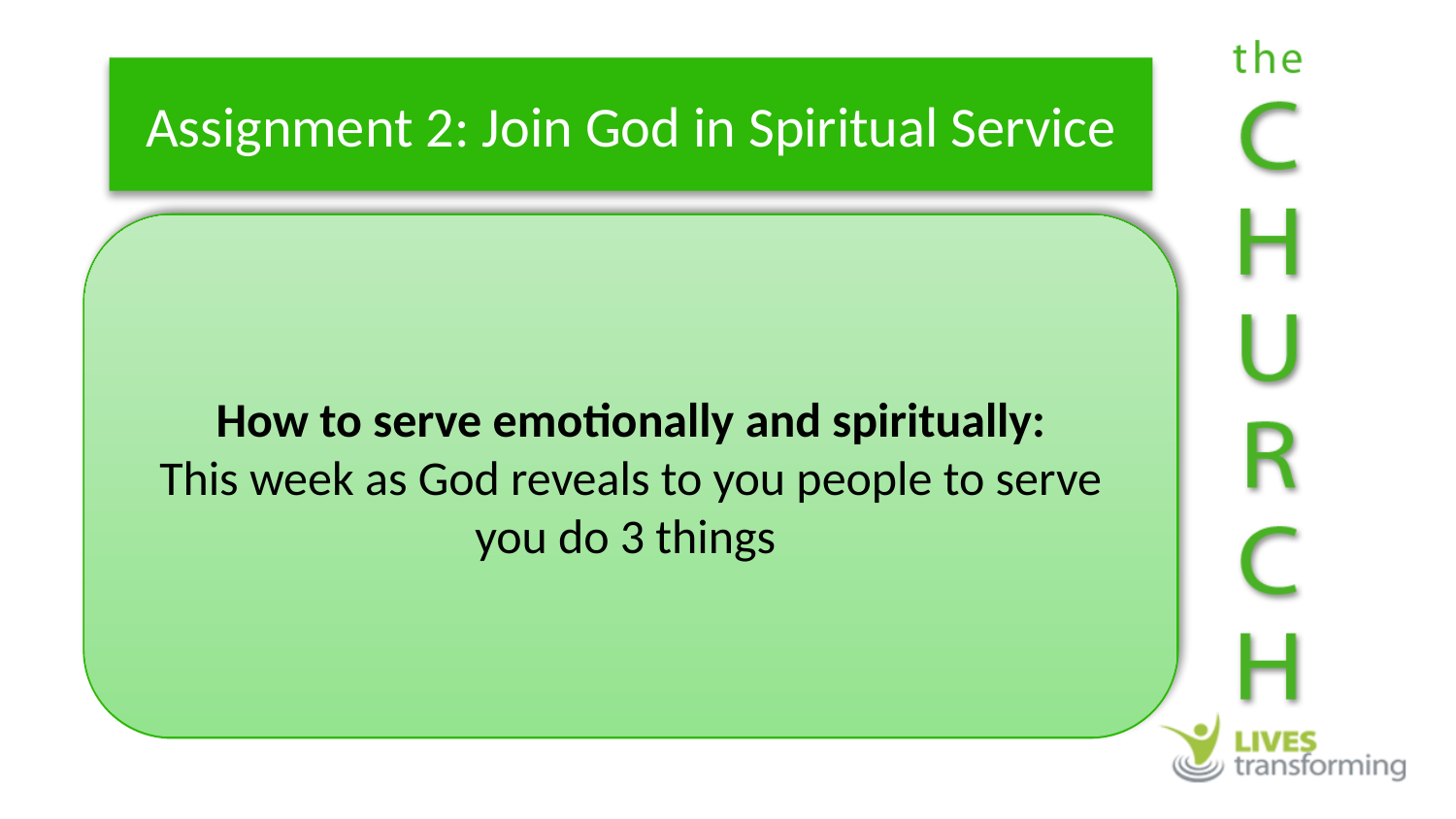

Assignment 2: Join God in Spiritual Service
There are two primary areas where you can serve another person.
First, you can serve someone emotionally and spiritually.
Second, you can serve someone practically and physically.
This week you will look for God to be working in the lives of people around you and join Him by serving them emotionally and spiritually.
How to serve emotionally and spiritually:
This week as God reveals to you people to serve you do 3 things